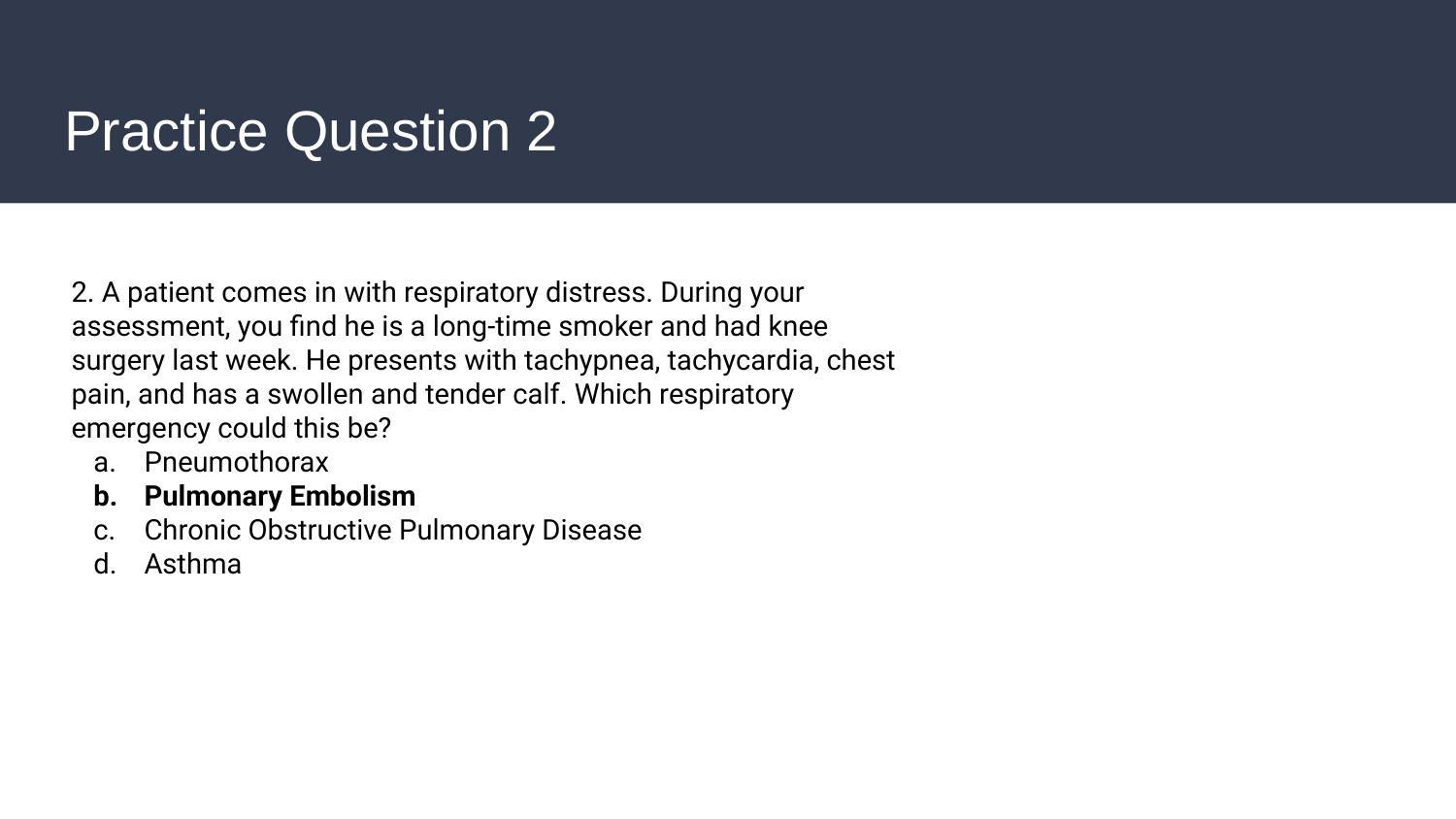

# Practice Question 2
2. A patient comes in with respiratory distress. During your assessment, you find he is a long-time smoker and had knee surgery last week. He presents with tachypnea, tachycardia, chest pain, and has a swollen and tender calf. Which respiratory emergency could this be?
Pneumothorax
Pulmonary Embolism
Chronic Obstructive Pulmonary Disease
Asthma